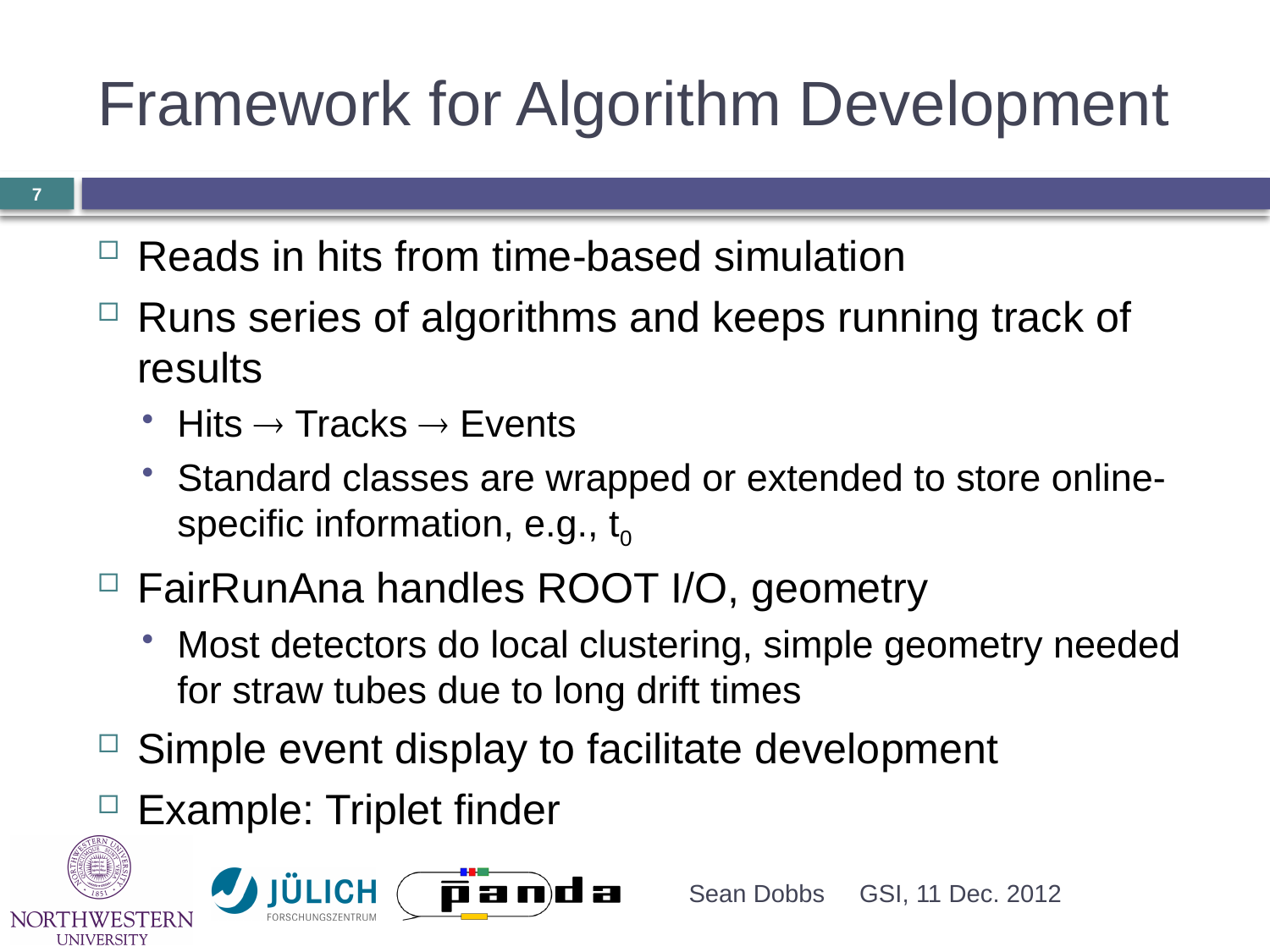

# Framework for Algorithm Development
7
Reads in hits from time-based simulation
Runs series of algorithms and keeps running track of results
Hits → Tracks → Events
Standard classes are wrapped or extended to store online-specific information, e.g., t0
FairRunAna handles ROOT I/O, geometry
Most detectors do local clustering, simple geometry needed for straw tubes due to long drift times
Simple event display to facilitate development
Example: Triplet finder
Sean Dobbs
GSI, 11 Dec. 2012